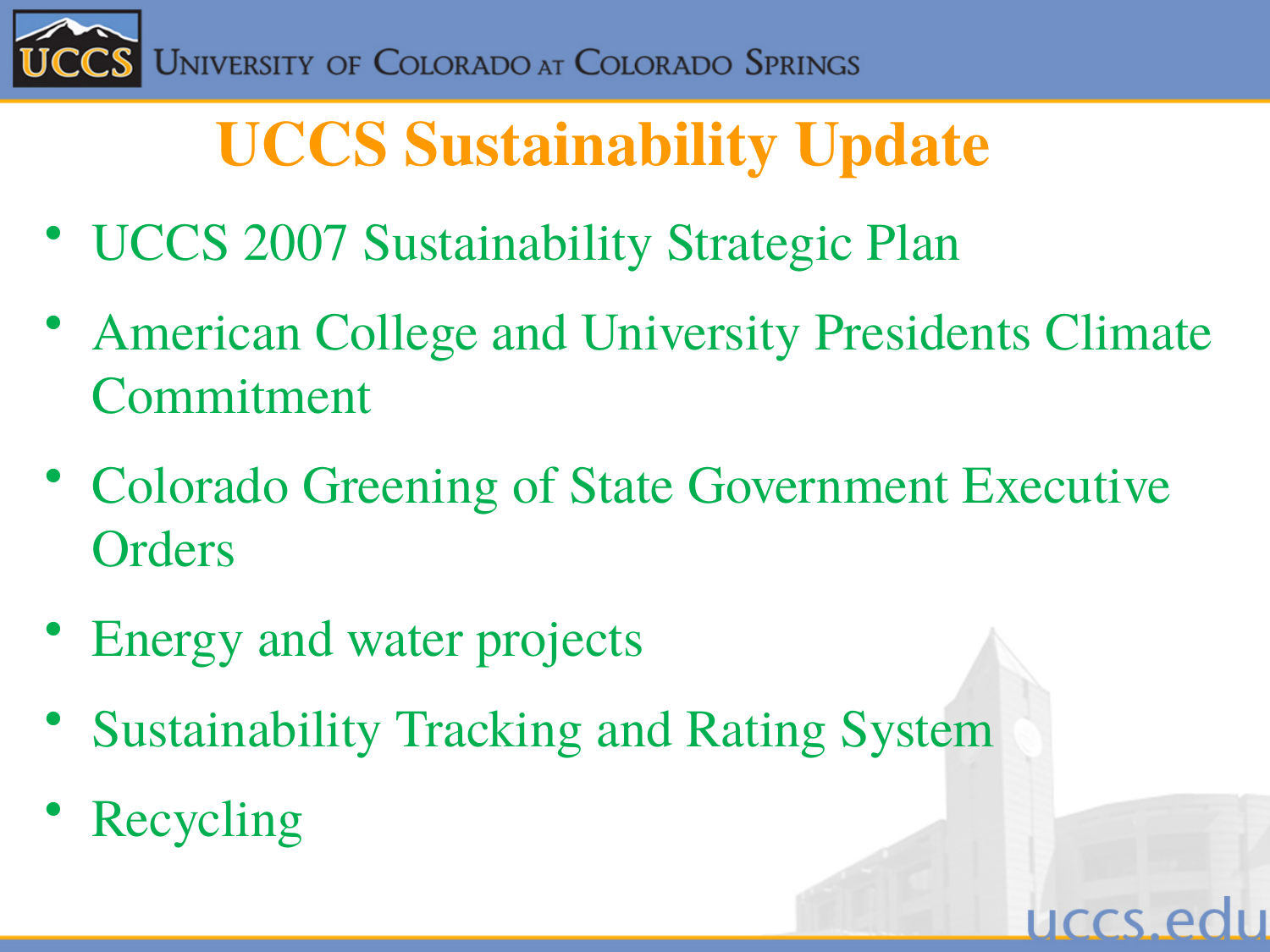

# UCCS Sustainability Update
UCCS 2007 Sustainability Strategic Plan
American College and University Presidents Climate Commitment
Colorado Greening of State Government Executive Orders
Energy and water projects
Sustainability Tracking and Rating System
Recycling